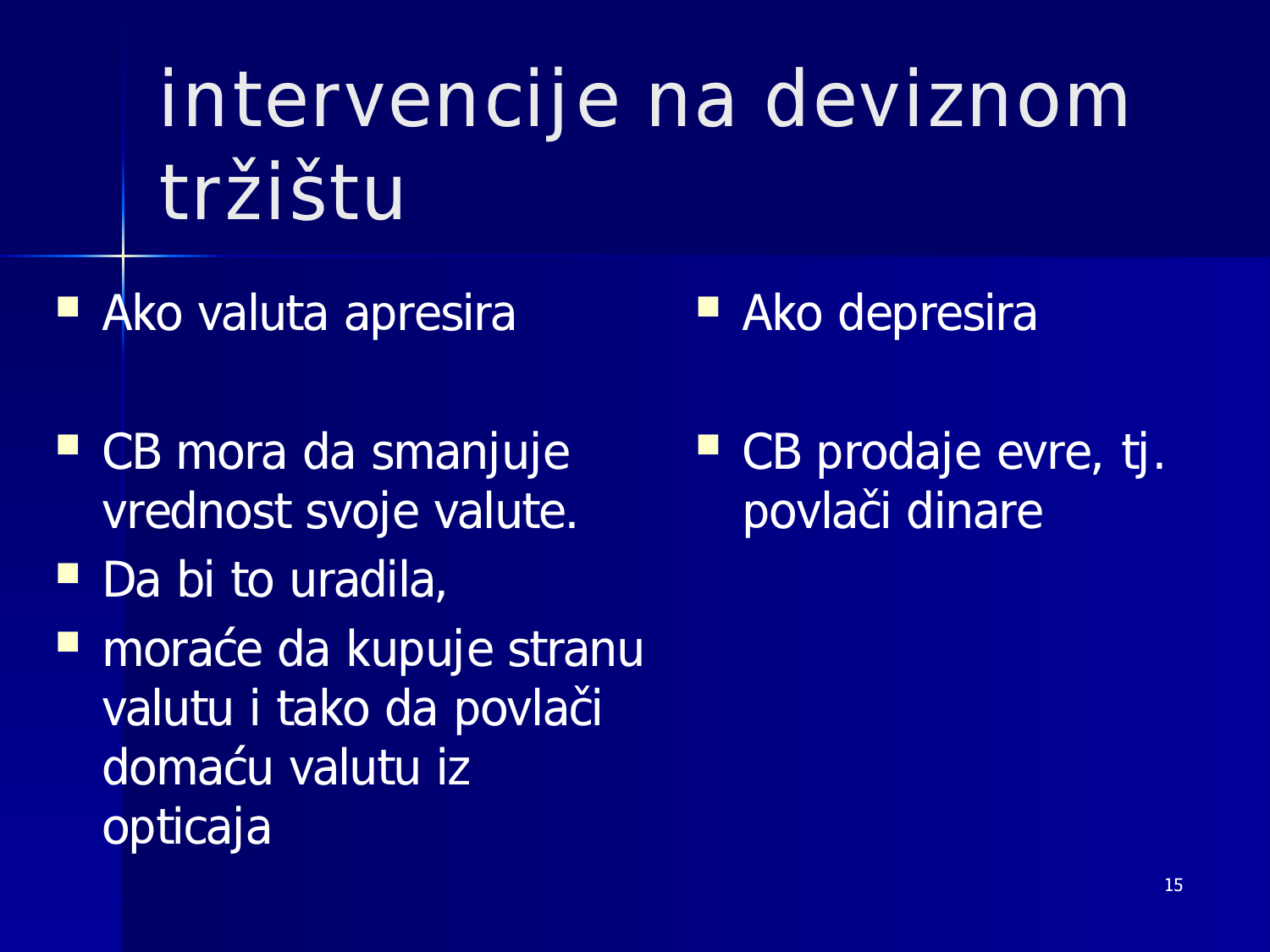

# intervencije na deviznom tržištu
Ako valuta apresira

CB mora da smanjuje vrednost svoje valute.
Da bi to uradila,
moraće da kupuje stranu valutu i tako da povlači domaću valutu iz opticaja
Ako depresira

CB prodaje evre, tj. povlači dinare

15